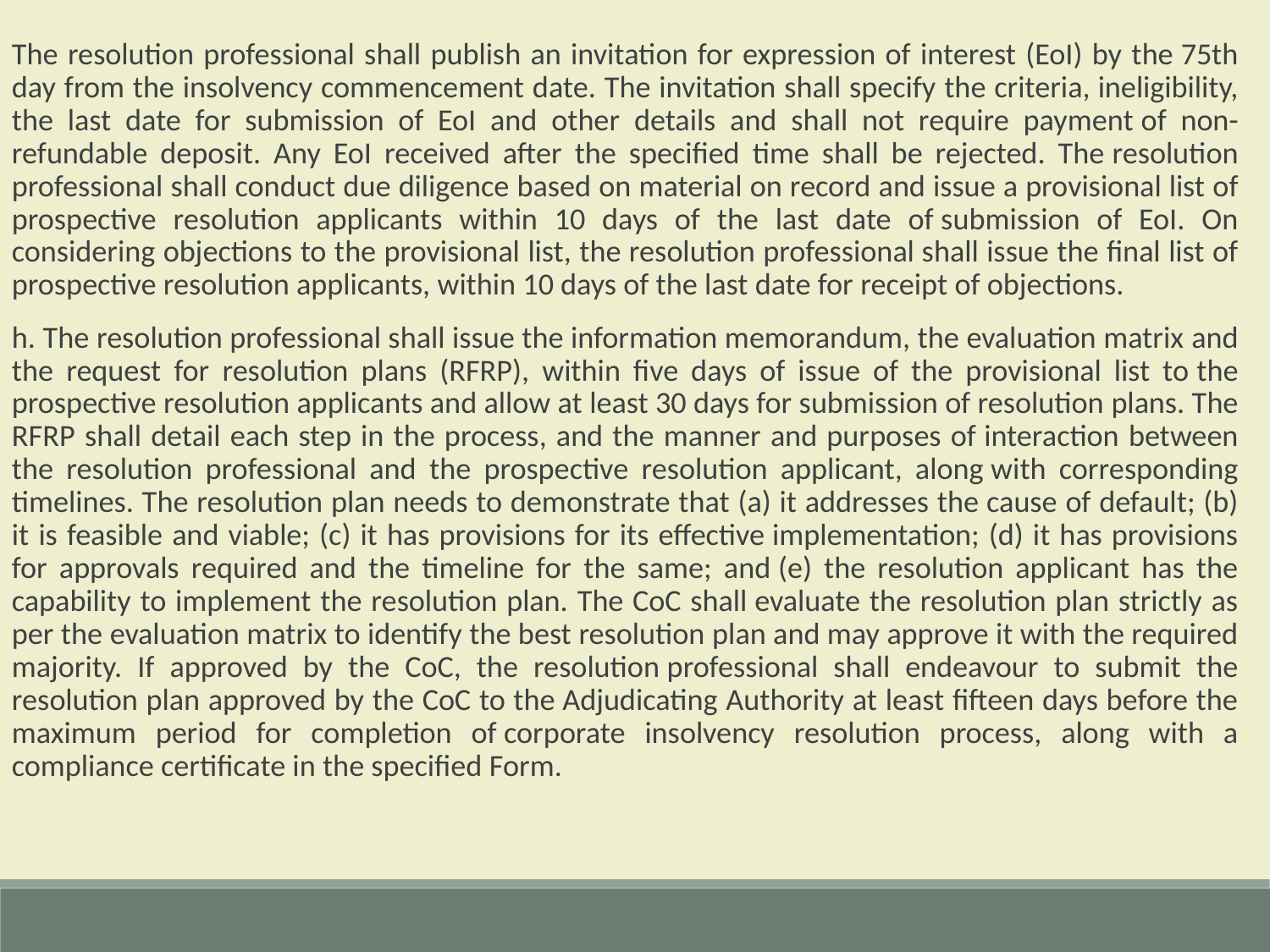

The resolution professional shall publish an invitation for expression of interest (EoI) by the 75th day from the insolvency commencement date. The invitation shall specify the criteria, ineligibility, the last date for submission of EoI and other details and shall not require payment of non-refundable deposit. Any EoI received after the specified time shall be rejected. The resolution professional shall conduct due diligence based on material on record and issue a provisional list of prospective resolution applicants within 10 days of the last date of submission of EoI. On considering objections to the provisional list, the resolution professional shall issue the final list of prospective resolution applicants, within 10 days of the last date for receipt of objections.
h. The resolution professional shall issue the information memorandum, the evaluation matrix and the request for resolution plans (RFRP), within five days of issue of the provisional list to the prospective resolution applicants and allow at least 30 days for submission of resolution plans. The RFRP shall detail each step in the process, and the manner and purposes of interaction between the resolution professional and the prospective resolution applicant, along with corresponding timelines. The resolution plan needs to demonstrate that (a) it addresses the cause of default; (b) it is feasible and viable; (c) it has provisions for its effective implementation; (d) it has provisions for approvals required and the timeline for the same; and (e) the resolution applicant has the capability to implement the resolution plan. The CoC shall evaluate the resolution plan strictly as per the evaluation matrix to identify the best resolution plan and may approve it with the required majority. If approved by the CoC, the resolution professional shall endeavour to submit the resolution plan approved by the CoC to the Adjudicating Authority at least fifteen days before the maximum period for completion of corporate insolvency resolution process, along with a compliance certificate in the specified Form.